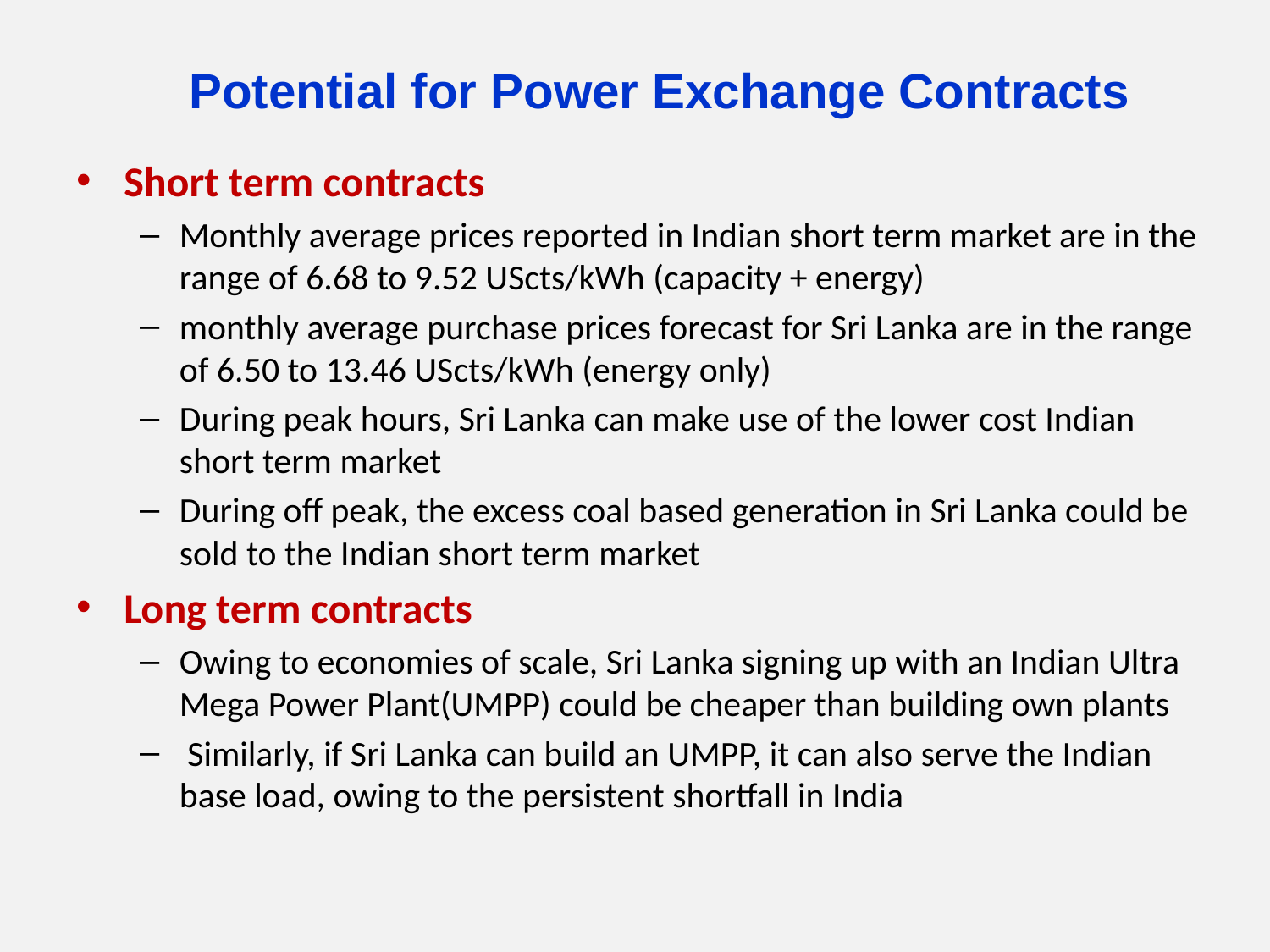

# Potential for Power Exchange Contracts
Short term contracts
Monthly average prices reported in Indian short term market are in the range of 6.68 to 9.52 UScts/kWh (capacity + energy)
monthly average purchase prices forecast for Sri Lanka are in the range of 6.50 to 13.46 UScts/kWh (energy only)
During peak hours, Sri Lanka can make use of the lower cost Indian short term market
During off peak, the excess coal based generation in Sri Lanka could be sold to the Indian short term market
Long term contracts
Owing to economies of scale, Sri Lanka signing up with an Indian Ultra Mega Power Plant(UMPP) could be cheaper than building own plants
 Similarly, if Sri Lanka can build an UMPP, it can also serve the Indian base load, owing to the persistent shortfall in India